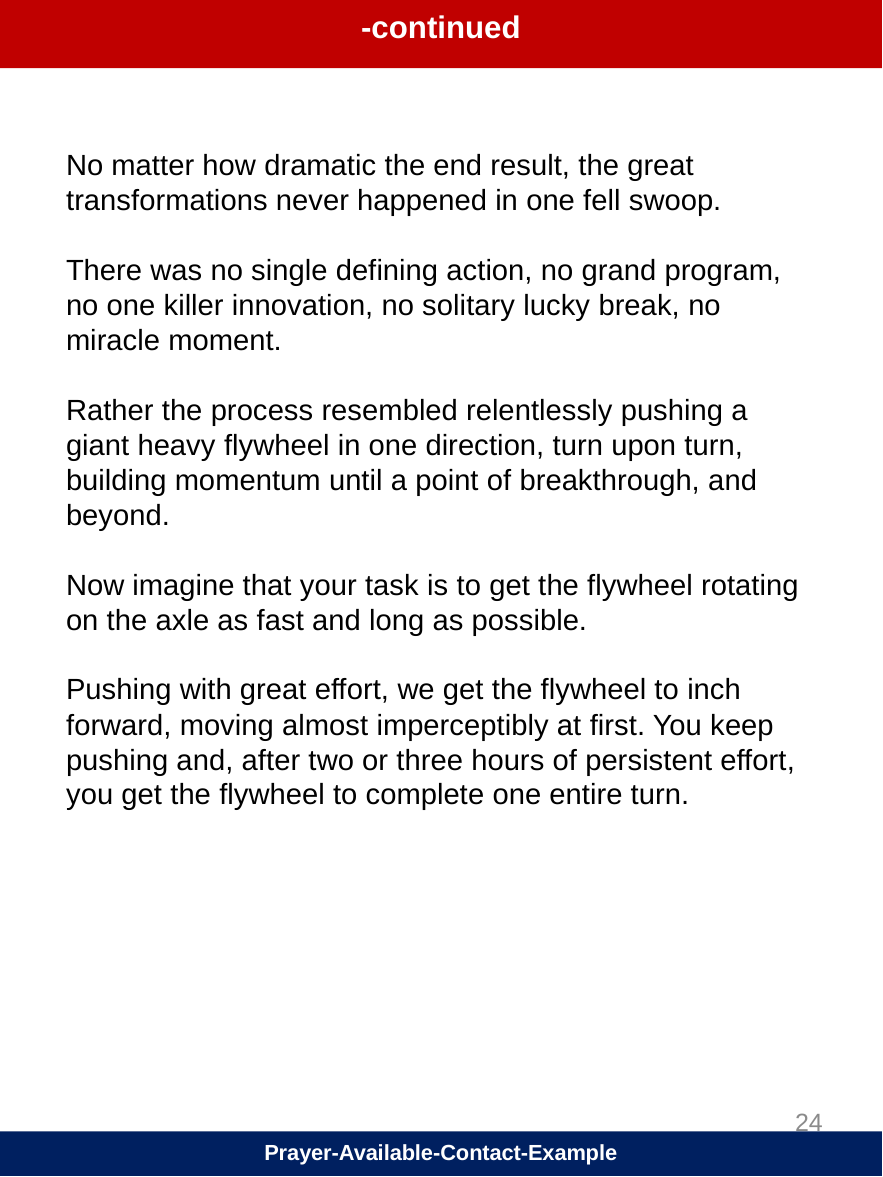

-continued

No matter how dramatic the end result, the great transformations never happened in one fell swoop.

There was no single defining action, no grand program, no one killer innovation, no solitary lucky break, no miracle moment.

Rather the process resembled relentlessly pushing a giant heavy flywheel in one direction, turn upon turn, building momentum until a point of breakthrough, and beyond.

Now imagine that your task is to get the flywheel rotating on the axle as fast and long as possible.

Pushing with great effort, we get the flywheel to inch forward, moving almost imperceptibly at first. You keep pushing and, after two or three hours of persistent effort, you get the flywheel to complete one entire turn.
24
Prayer-Available-Contact-Example